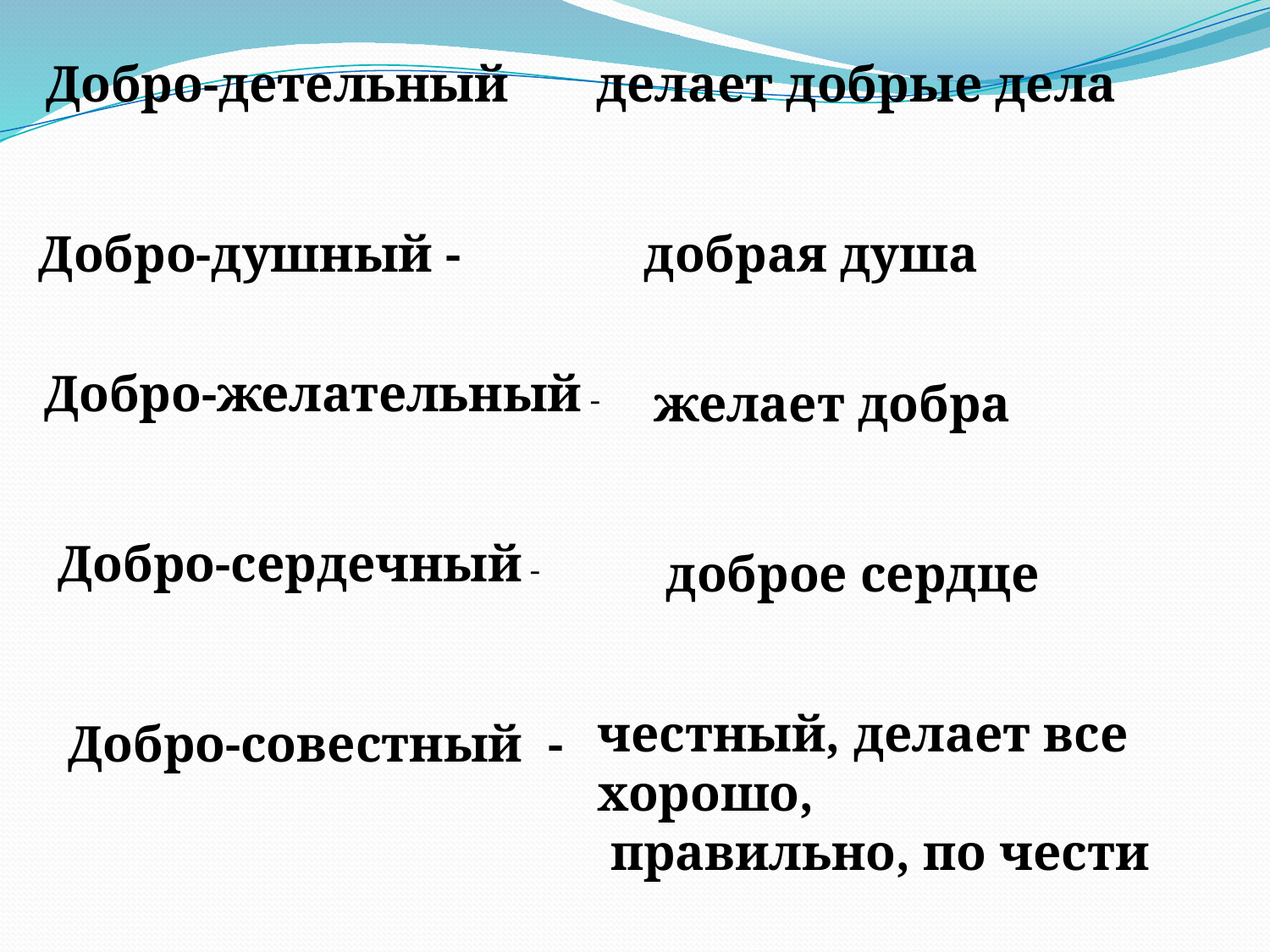

Добро-детельный
делает добрые дела
Добро-душный -
добрая душа
Добро-желательный -
желает добра
Добро-сердечный -
доброе сердце
честный, делает все хорошо,
 правильно, по чести
Добро-совестный  -